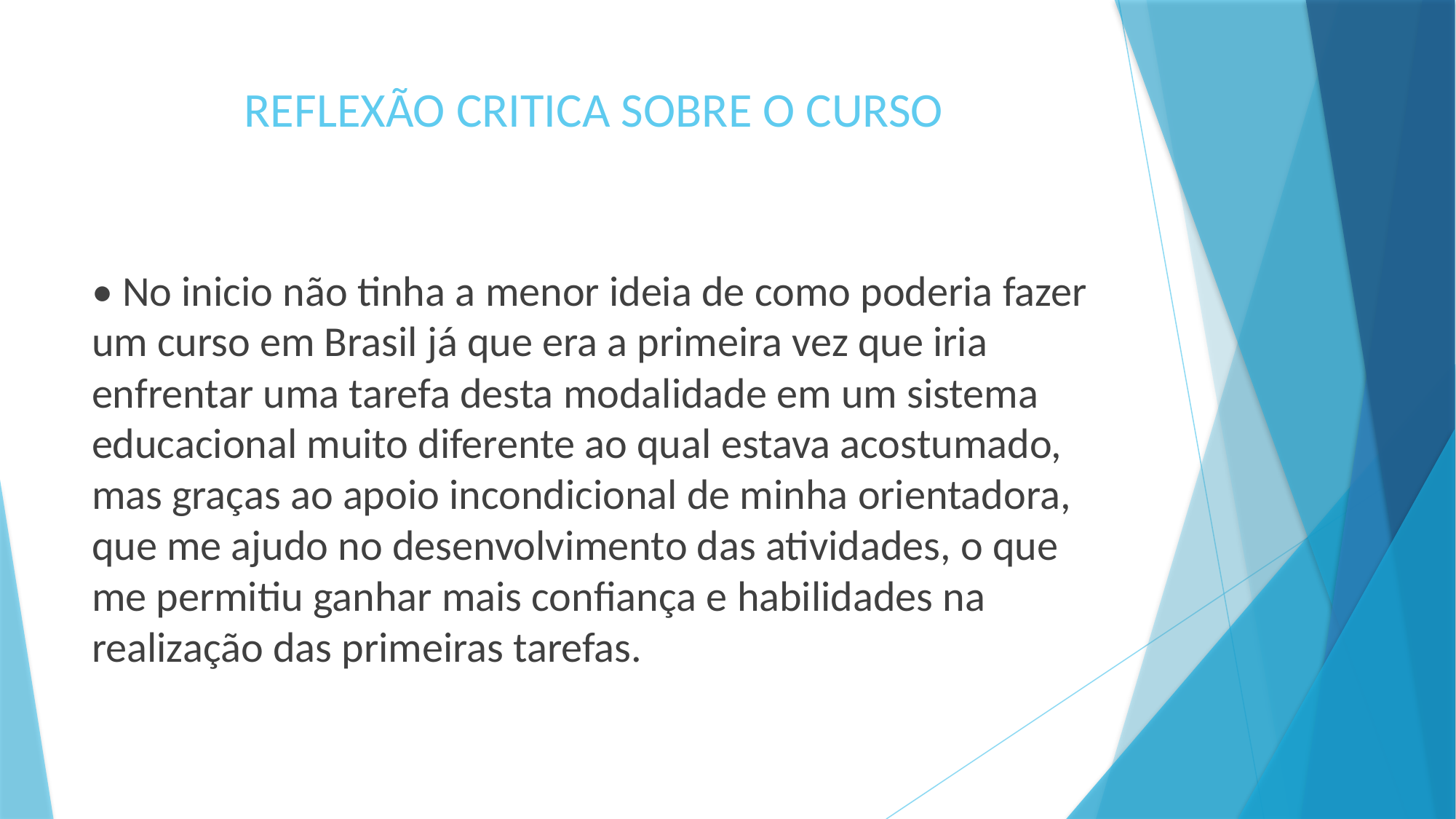

# REFLEXÃO CRITICA SOBRE O CURSO
• No inicio não tinha a menor ideia de como poderia fazer um curso em Brasil já que era a primeira vez que iria enfrentar uma tarefa desta modalidade em um sistema educacional muito diferente ao qual estava acostumado, mas graças ao apoio incondicional de minha orientadora, que me ajudo no desenvolvimento das atividades, o que me permitiu ganhar mais confiança e habilidades na realização das primeiras tarefas.